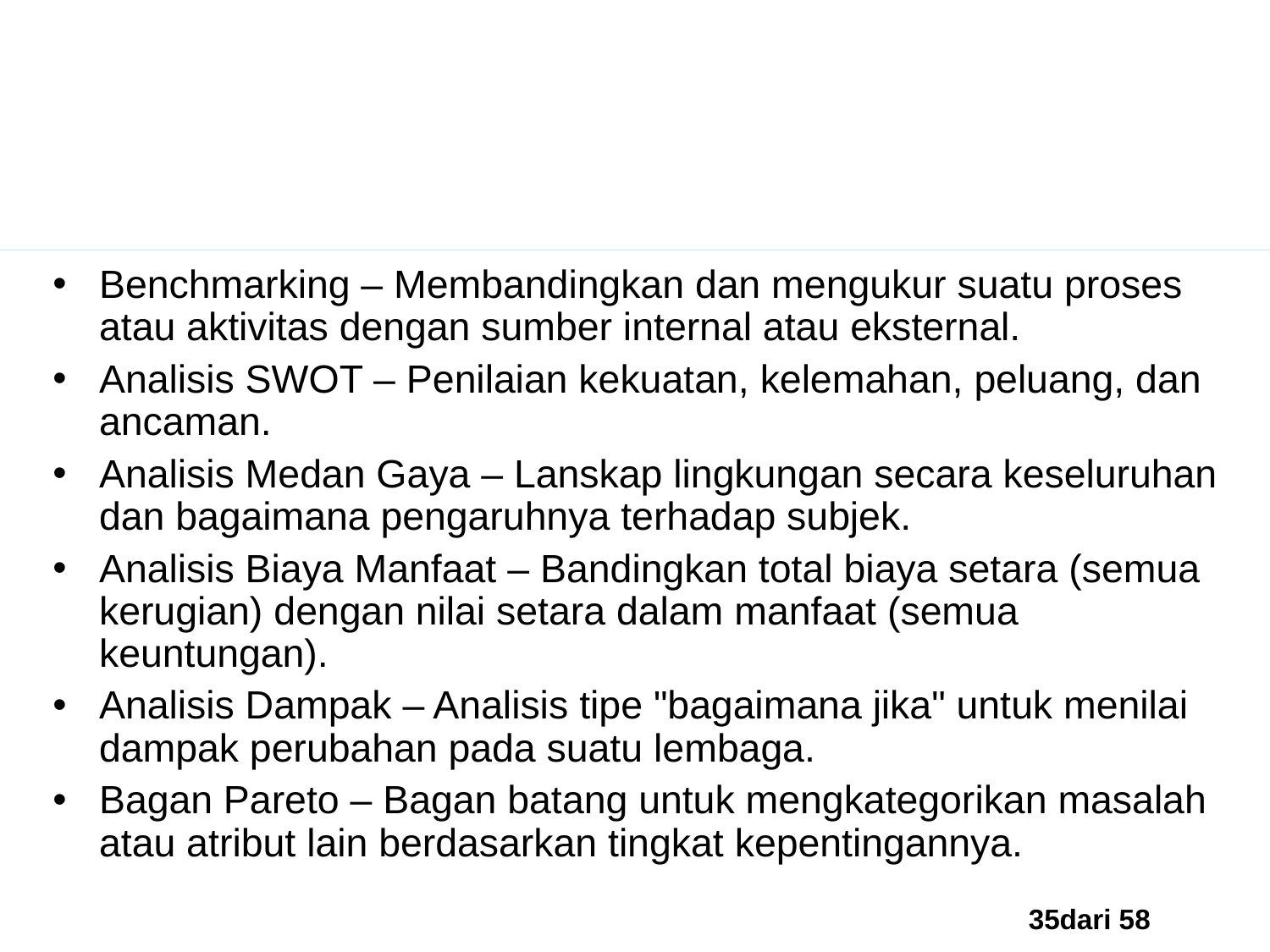

Teknik Analisis
Benchmarking – Membandingkan dan mengukur suatu proses atau aktivitas dengan sumber internal atau eksternal.
Analisis SWOT – Penilaian kekuatan, kelemahan, peluang, dan ancaman.
Analisis Medan Gaya – Lanskap lingkungan secara keseluruhan dan bagaimana pengaruhnya terhadap subjek.
Analisis Biaya Manfaat – Bandingkan total biaya setara (semua kerugian) dengan nilai setara dalam manfaat (semua keuntungan).
Analisis Dampak – Analisis tipe "bagaimana jika" untuk menilai dampak perubahan pada suatu lembaga.
Bagan Pareto – Bagan batang untuk mengkategorikan masalah atau atribut lain berdasarkan tingkat kepentingannya.
35dari 58